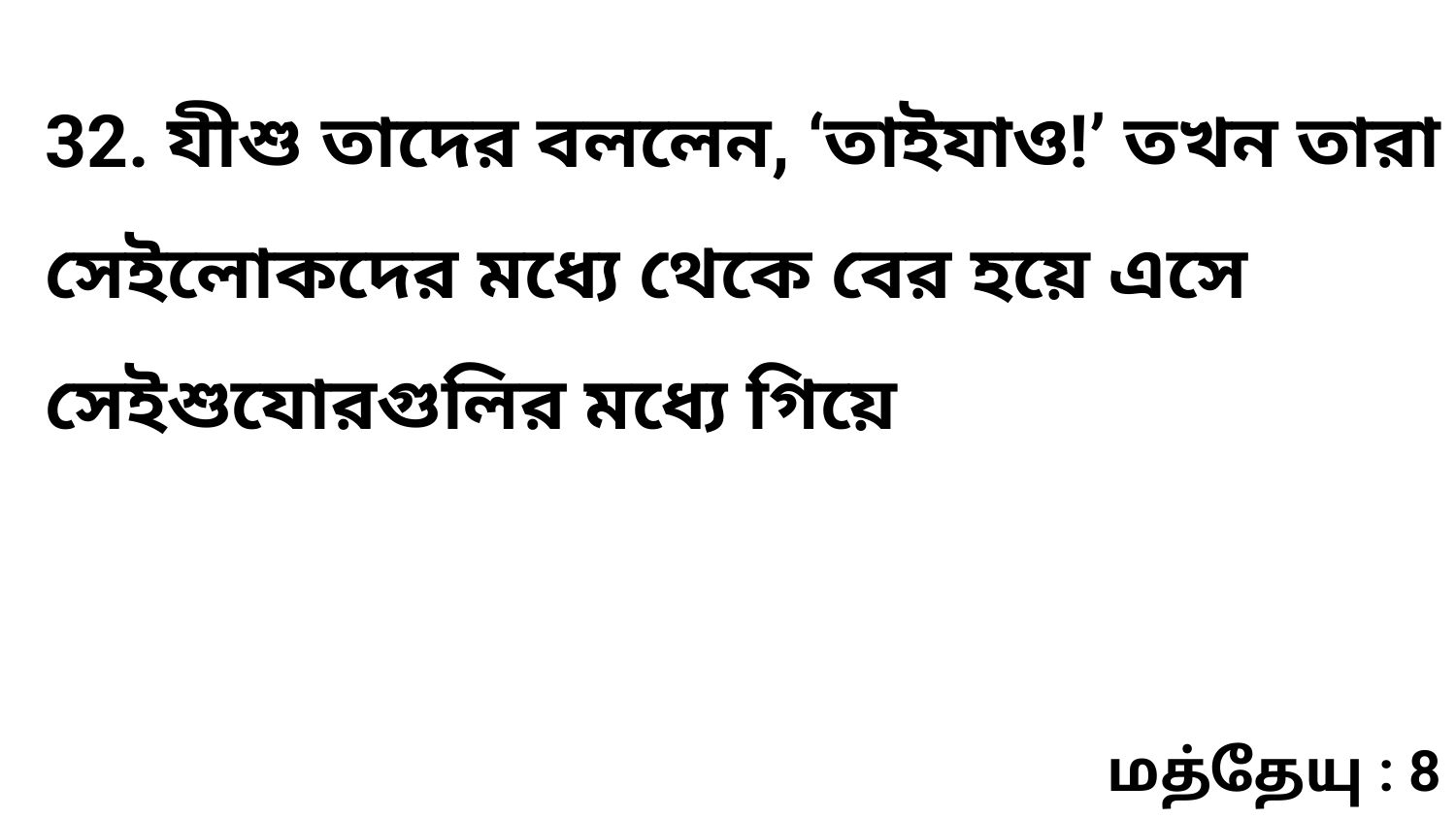

32. যীশু তাদের বললেন, ‘তাইযাও!’ তখন তারা সেইলোকদের মধ্যে থেকে বের হয়ে এসে সেইশুযোরগুলির মধ্যে গিয়ে
மத்தேயு : 8